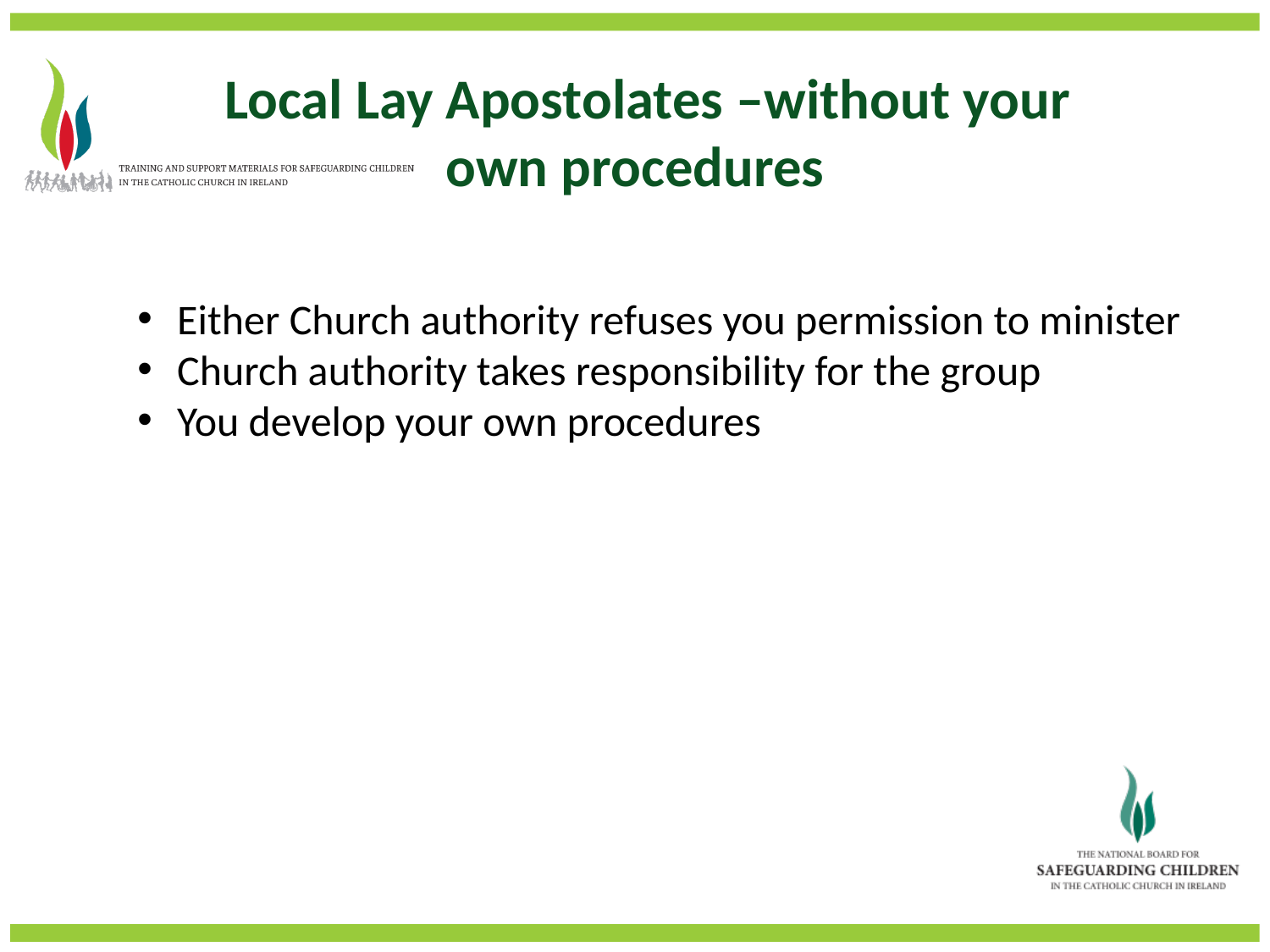

Local Lay Apostolates –without your own procedures
Either Church authority refuses you permission to minister
Church authority takes responsibility for the group
You develop your own procedures